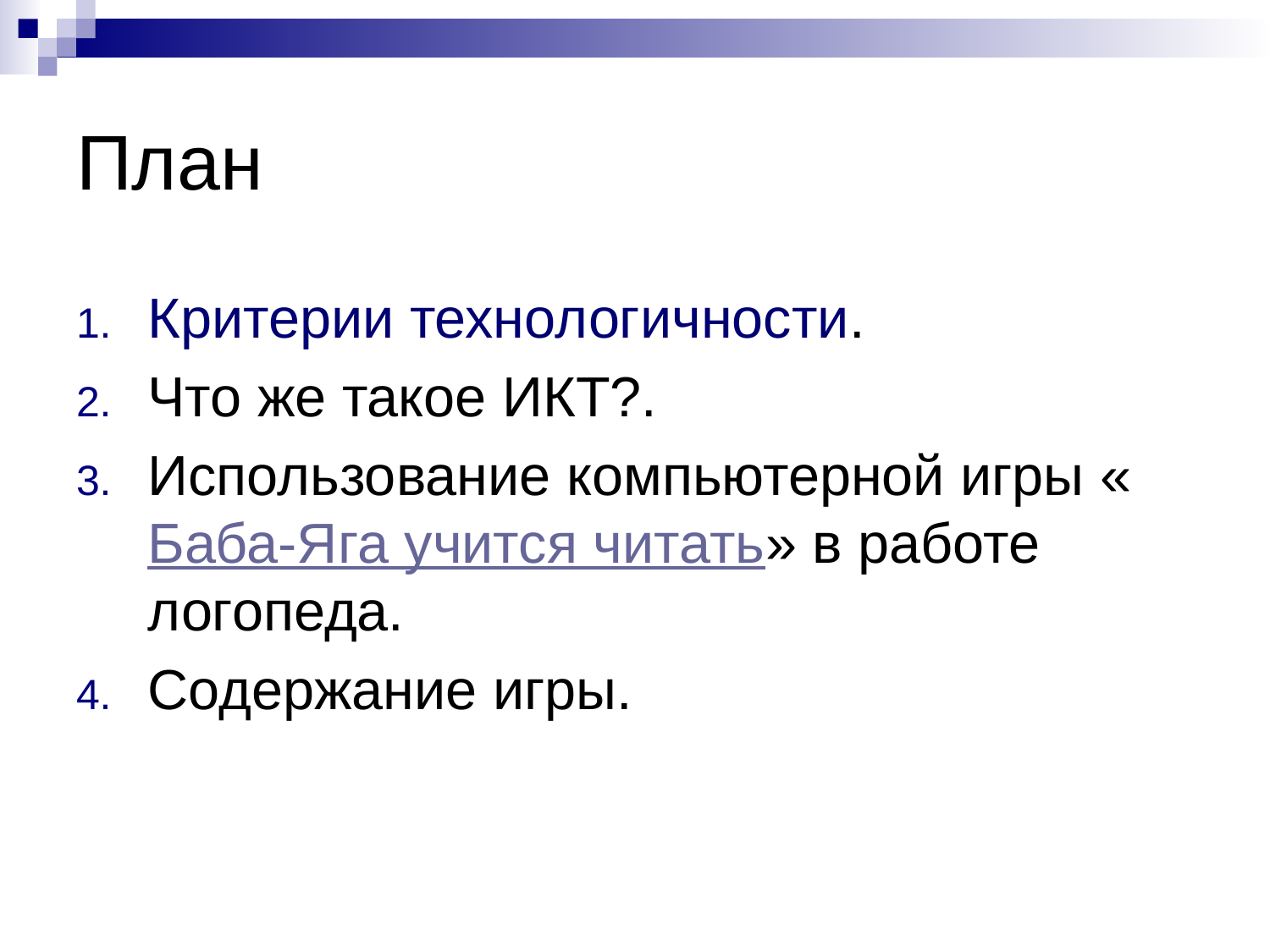

# План
Критерии технологичности.
Что же такое ИКТ?.
Использование компьютерной игры «Баба-Яга учится читать» в работе логопеда.
Содержание игры.